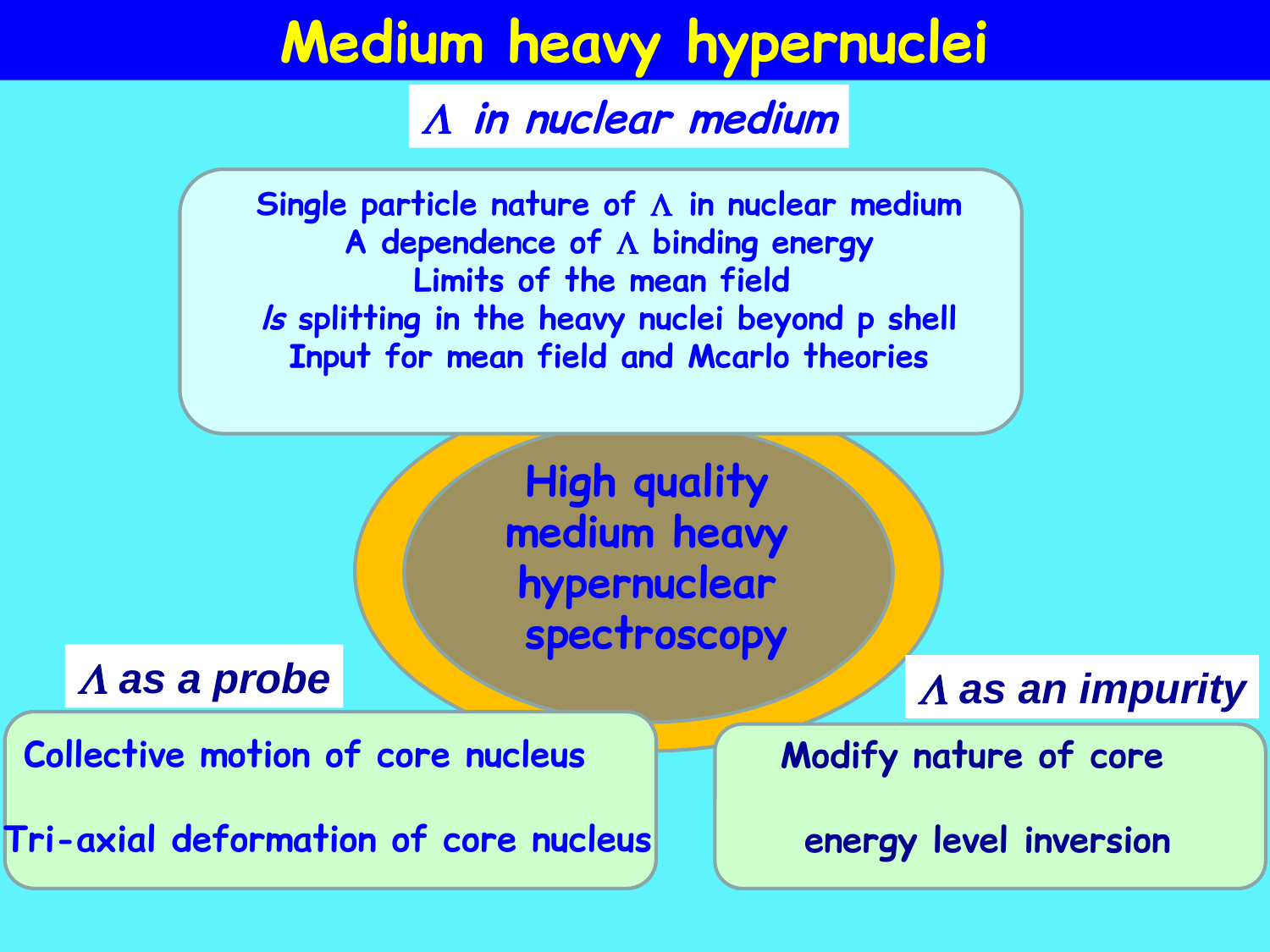

Medium heavy hypernuclei
Λ in nuclear medium

Single particle nature of Λ in nuclear medium
A dependence of Λ binding energy
Limits of the mean field
ls splitting in the heavy nuclei beyond p shell
Input for mean field and Mcarlo theories

High quality
medium heavy
hypernuclear
spectroscopy
Λ as a probe
Λ as an impurity

Collective motion of core nucleus

   Tri-axial deformation of core nucleus

Modify nature of core

    energy level inversion